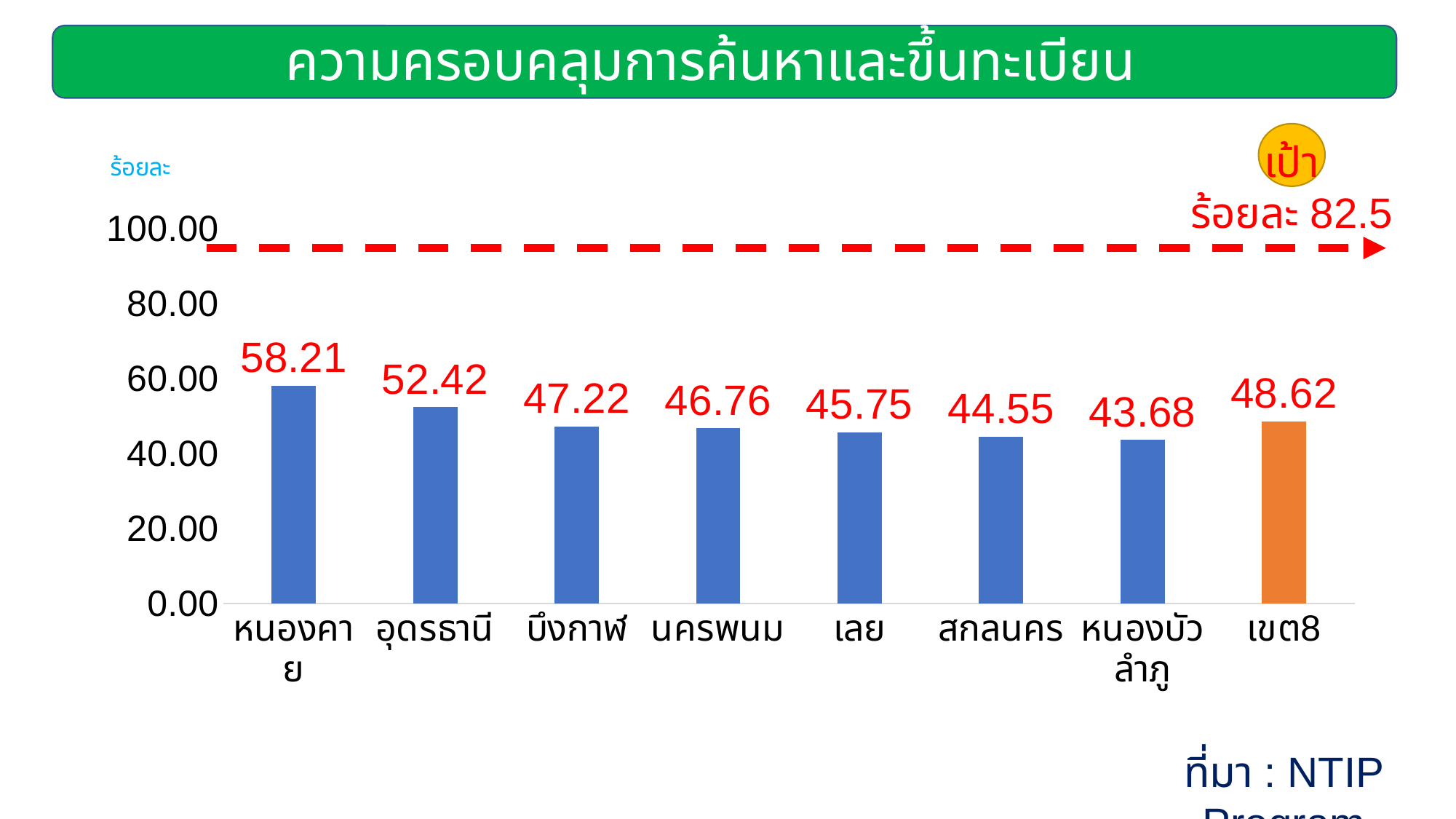

ความครอบคลุมการค้นหาและขึ้นทะเบียน

เป้า
ร้อยละ 82.5

### Chart: ร้อยละ

| Category | ร้อยละ |
|---|---|
| หนองคาย | 58.207070707070706 |
| อุดรธานี | 52.42035581299131 |
| บึงกาฬ | 47.22222222222222 |
| นครพนม | 46.763901549680945 |
| เลย | 45.752302968270214 |
| สกลนคร | 44.551645856980706 |
| หนองบัวลำภู | 43.67816091954023 |
| เขต8 | 48.61963190184049 |
ที่มา : NTIP Program